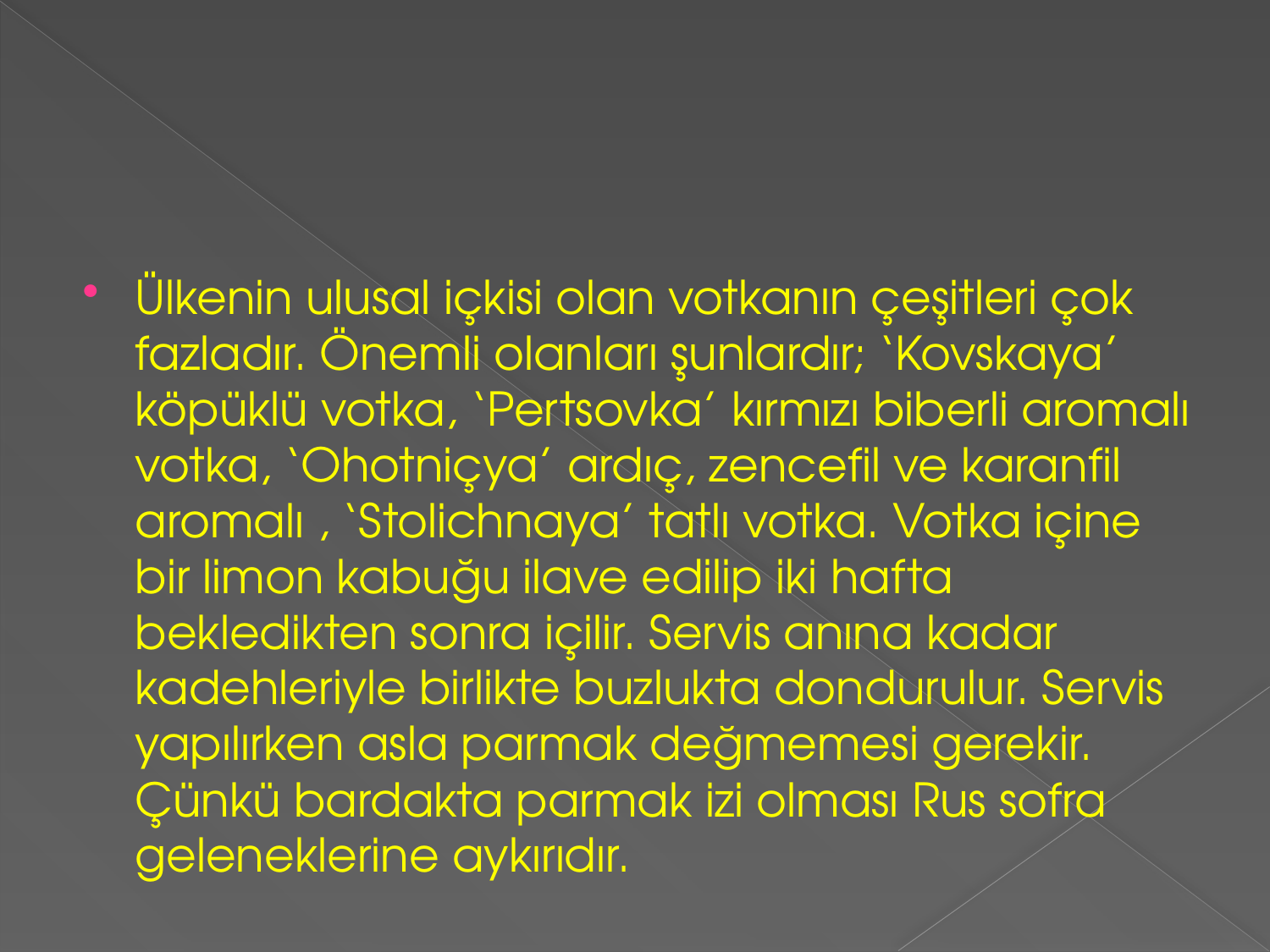

Ülkenin ulusal içkisi olan votkanın çeşitleri çok fazladır. Önemli olanları şunlardır; ‘Kovskaya’ köpüklü votka, ‘Pertsovka’ kırmızı biberli aromalı votka, ‘Ohotniçya’ ardıç, zencefil ve karanfil aromalı , ‘Stolichnaya’ tatlı votka. Votka içine bir limon kabuğu ilave edilip iki hafta bekledikten sonra içilir. Servis anına kadar kadehleriyle birlikte buzlukta dondurulur. Servis yapılırken asla parmak değmemesi gerekir. Çünkü bardakta parmak izi olması Rus sofra geleneklerine aykırıdır.